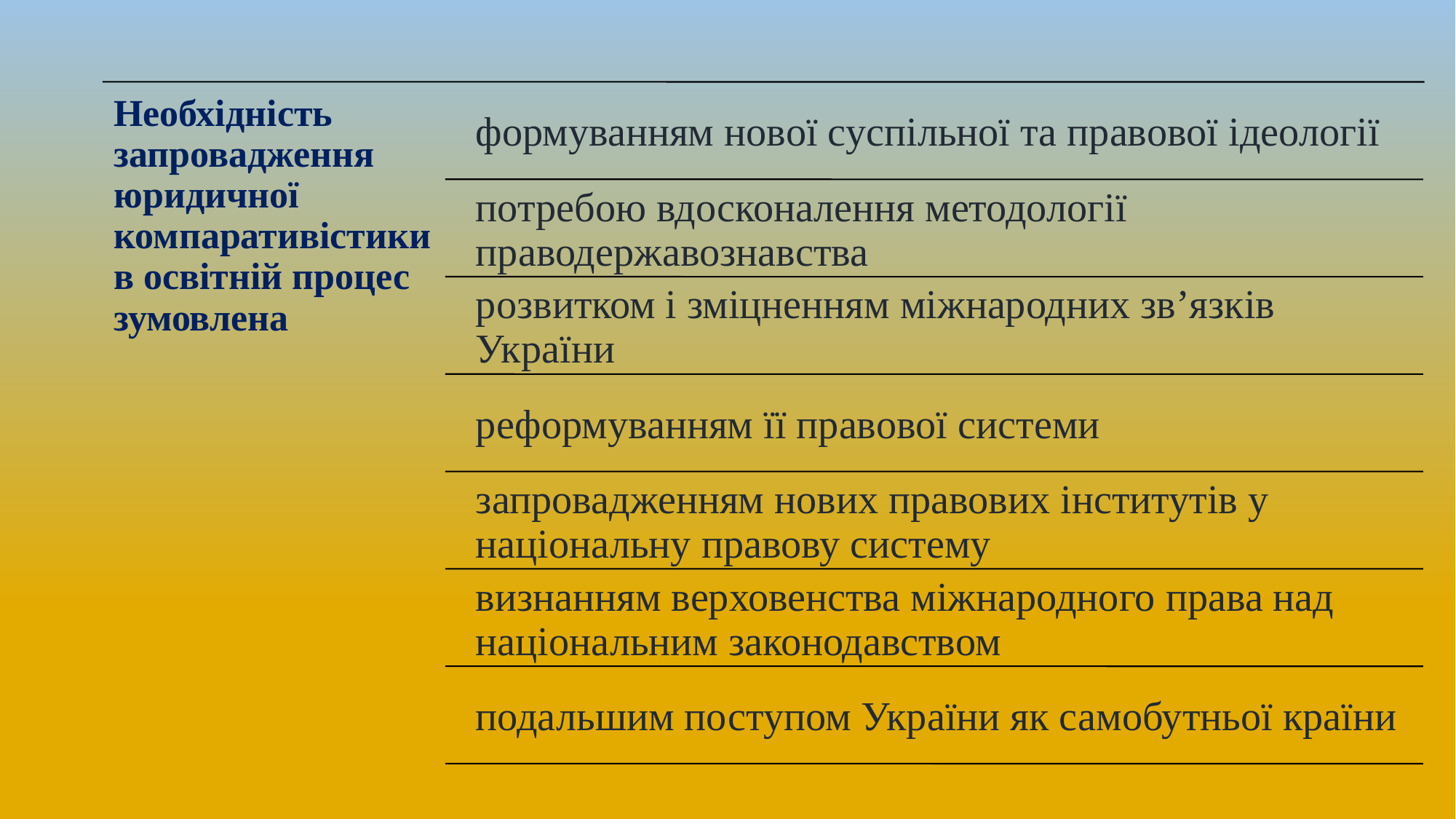

Необхідність запровадження юридичної компаративістики в освітній процес зумовлена
формуванням нової суспільної та правової ідеології
потребою вдосконалення методології праводержавознавства
розвитком і зміцненням міжнародних зв’язків України
реформуванням її правової системи
запровадженням нових правових інститутів у національну правову систему
визнанням верховенства міжнародного права над національним законодавством
подальшим поступом України як самобутньої країни